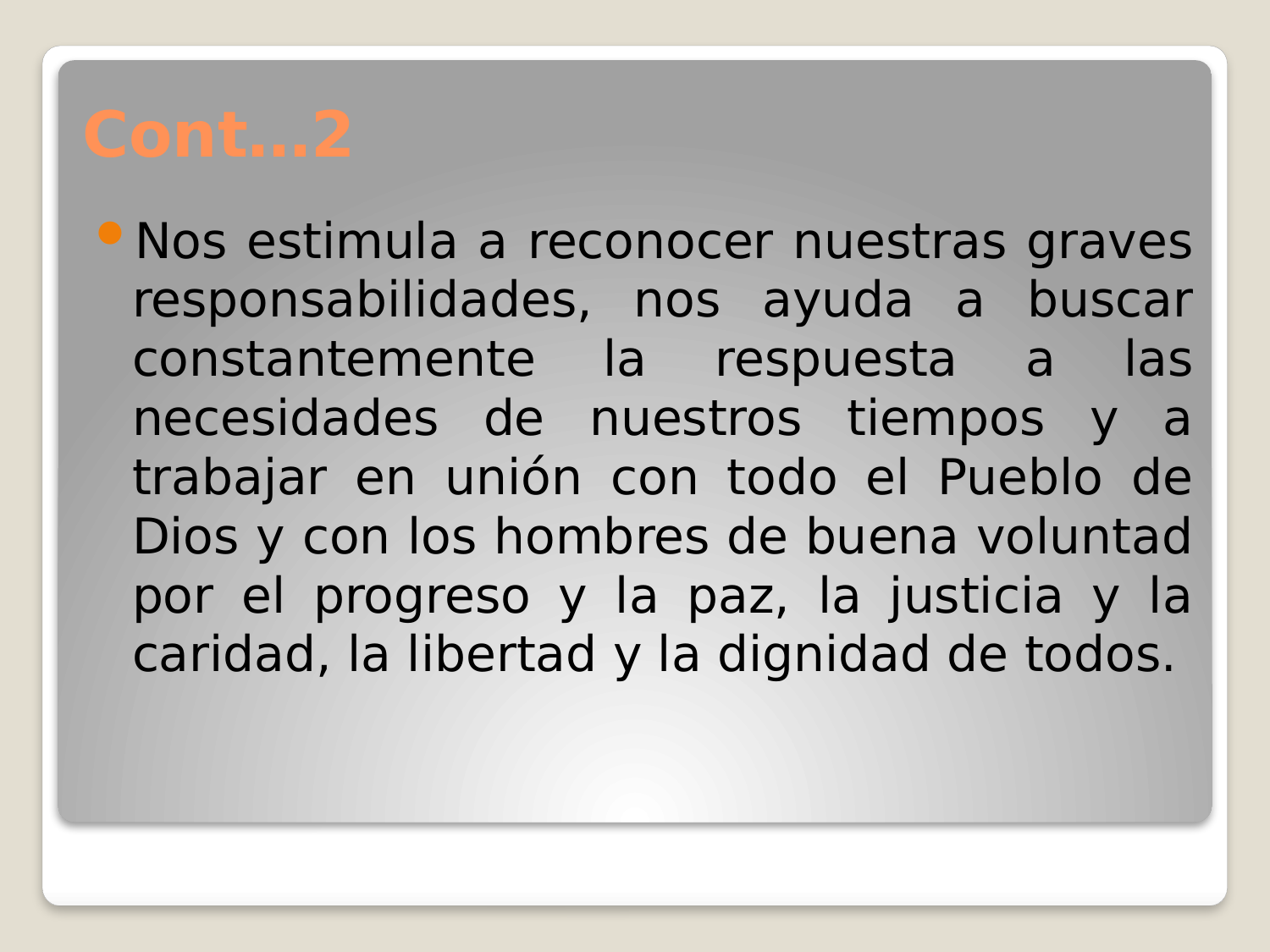

# Cont…2
Nos estimula a reconocer nuestras graves responsabilidades, nos ayuda a buscar constantemente la respuesta a las necesidades de nuestros tiempos y a trabajar en unión con todo el Pueblo de Dios y con los hombres de buena voluntad por el progreso y la paz, la justicia y la caridad, la libertad y la dignidad de todos.